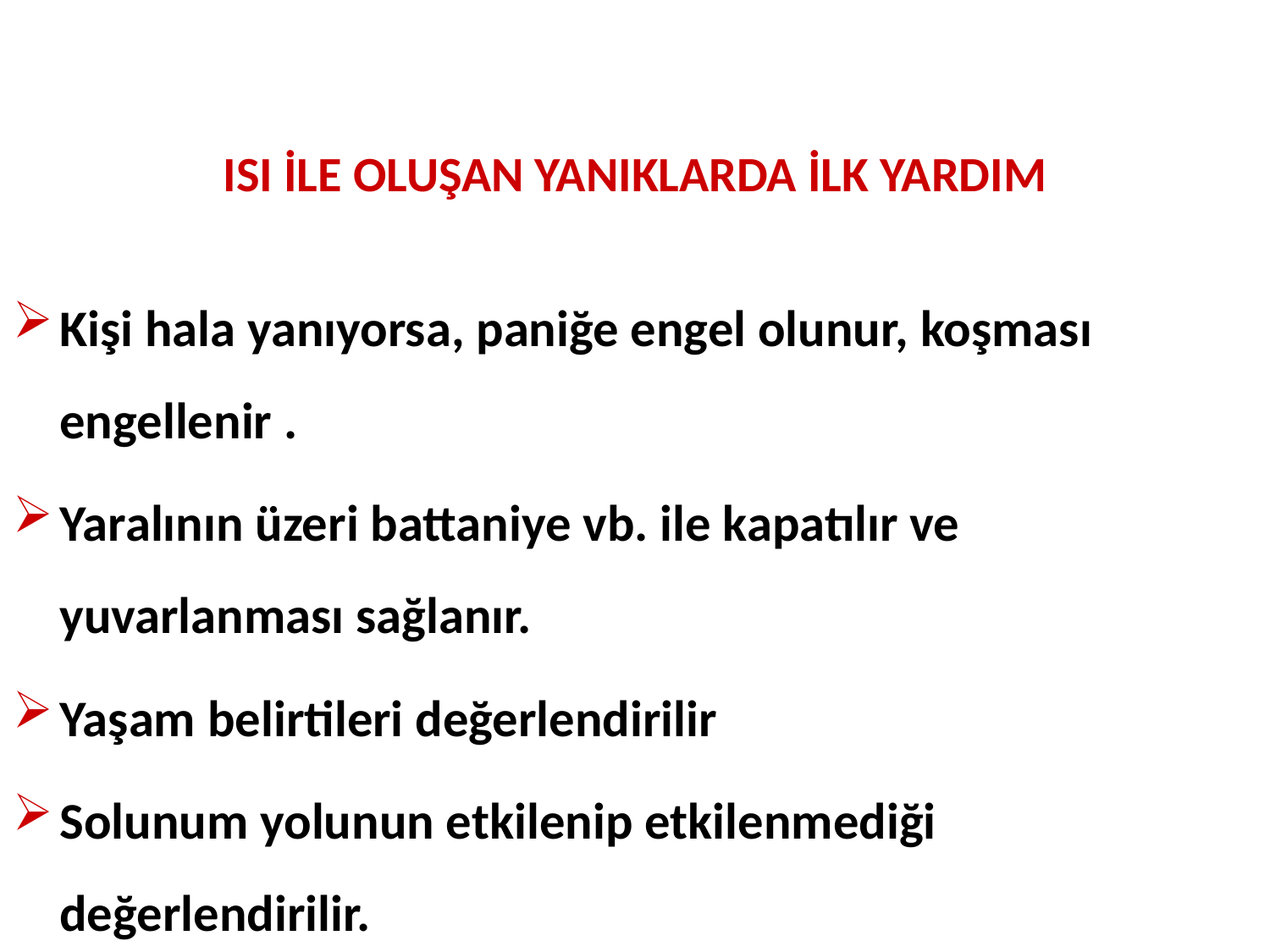

ISI İLE OLUŞAN YANIKLARDA İLK YARDIM
Kişi hala yanıyorsa, paniğe engel olunur, koşması engellenir .
Yaralının üzeri battaniye vb. ile kapatılır ve yuvarlanması sağlanır.
Yaşam belirtileri değerlendirilir
Solunum yolunun etkilenip etkilenmediği değerlendirilir.